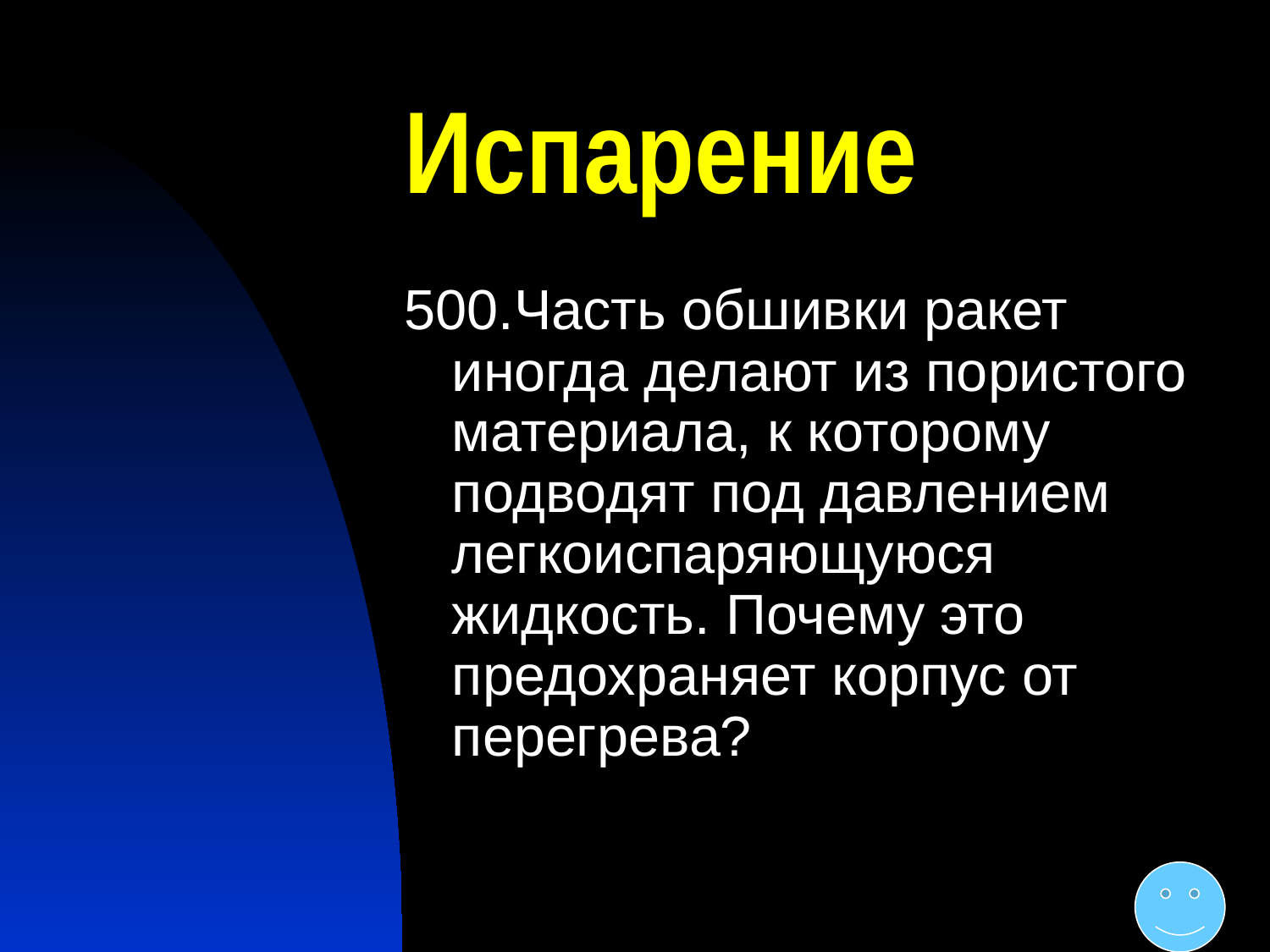

# Испарение
500.Часть обшивки ракет иногда делают из пористого материала, к которому подводят под давлением легкоиспаряющуюся жидкость. Почему это предохраняет корпус от перегрева?